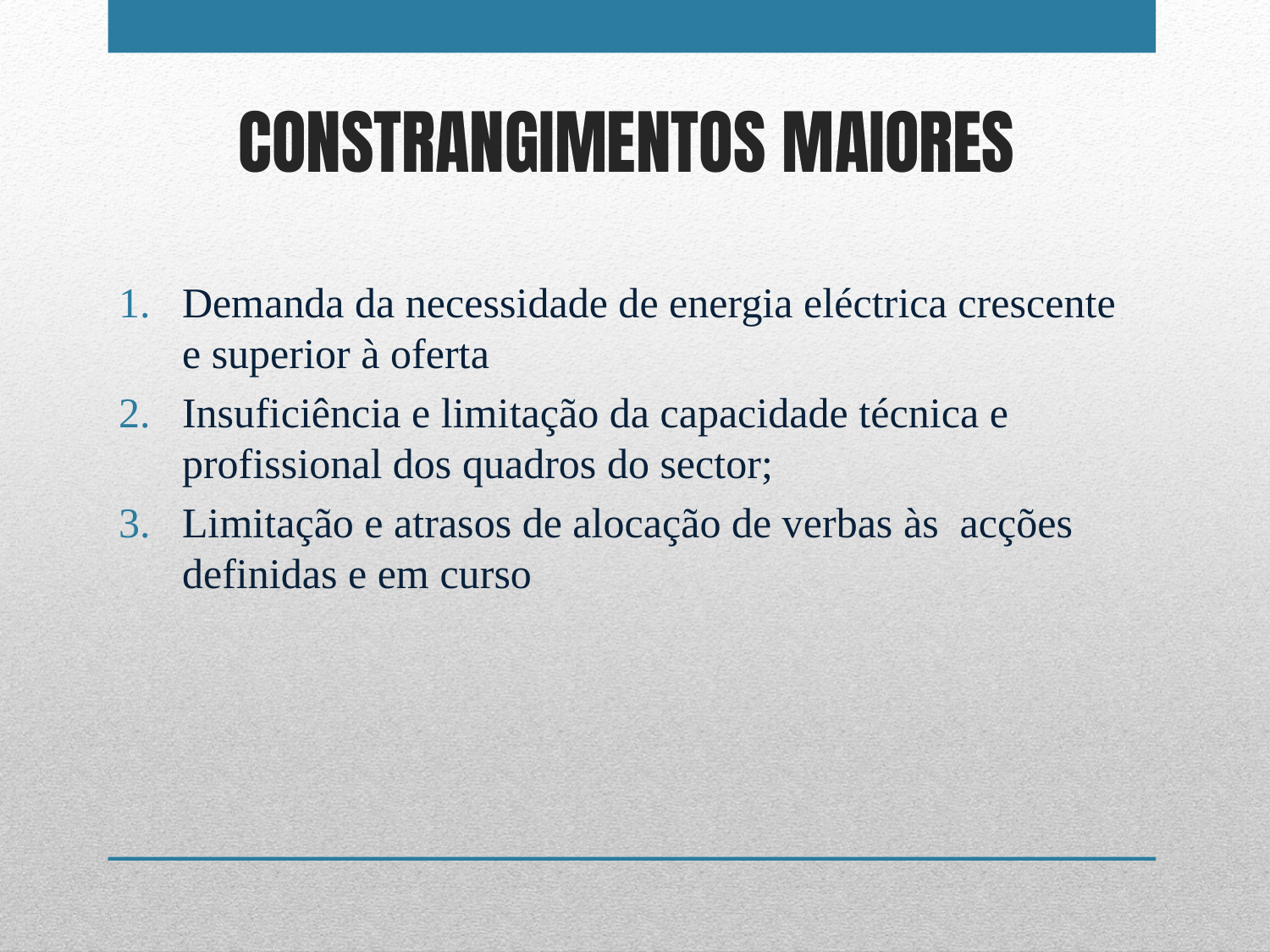

# CONSTRANGIMENTOS MAIORES
Demanda da necessidade de energia eléctrica crescente e superior à oferta
Insuficiência e limitação da capacidade técnica e profissional dos quadros do sector;
Limitação e atrasos de alocação de verbas às  acções definidas e em curso